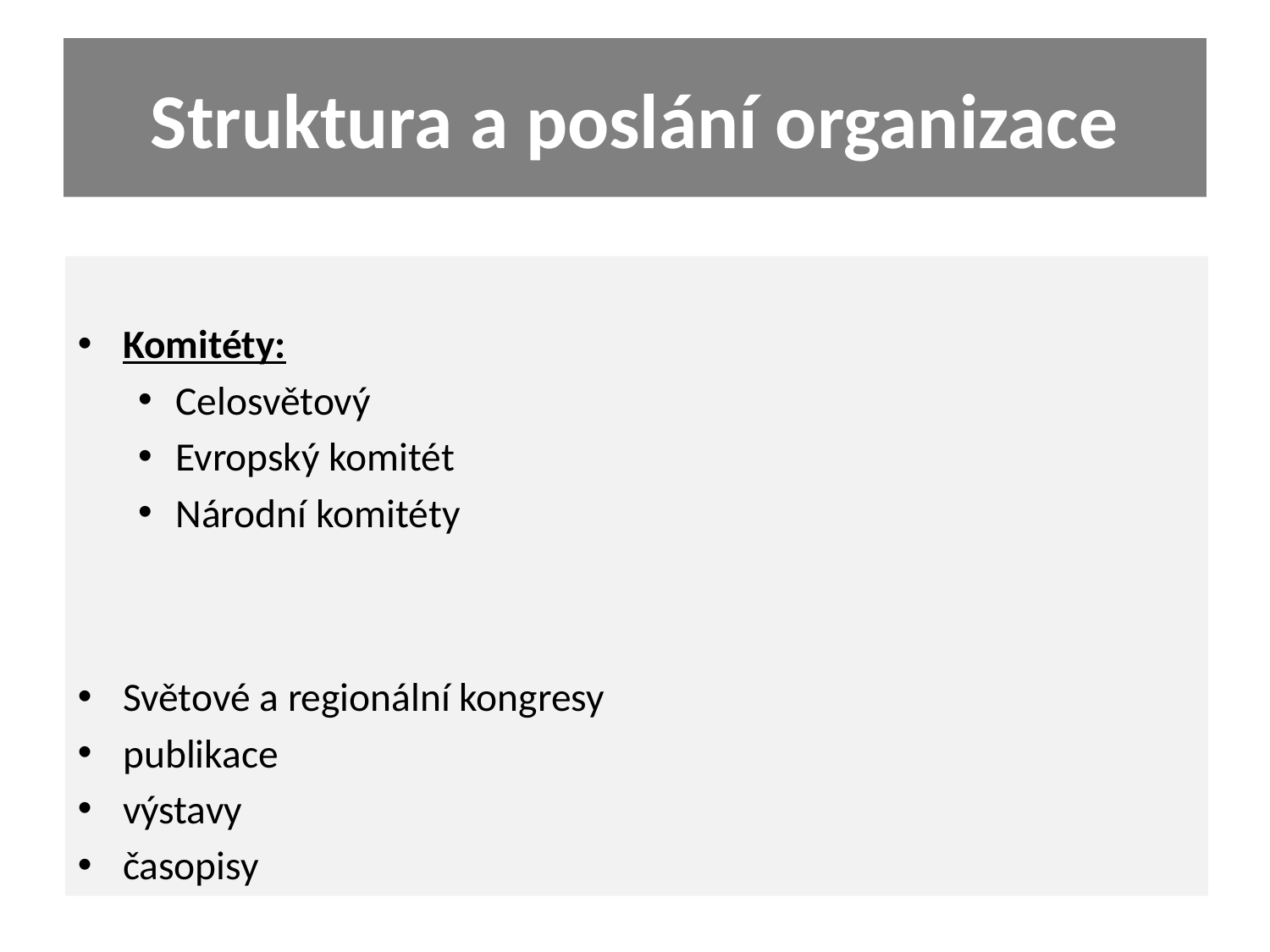

# Struktura a poslání organizace

Komitéty:
Celosvětový
Evropský komitét
Národní komitéty

Světové a regionální kongresy
publikace
výstavy
časopisy